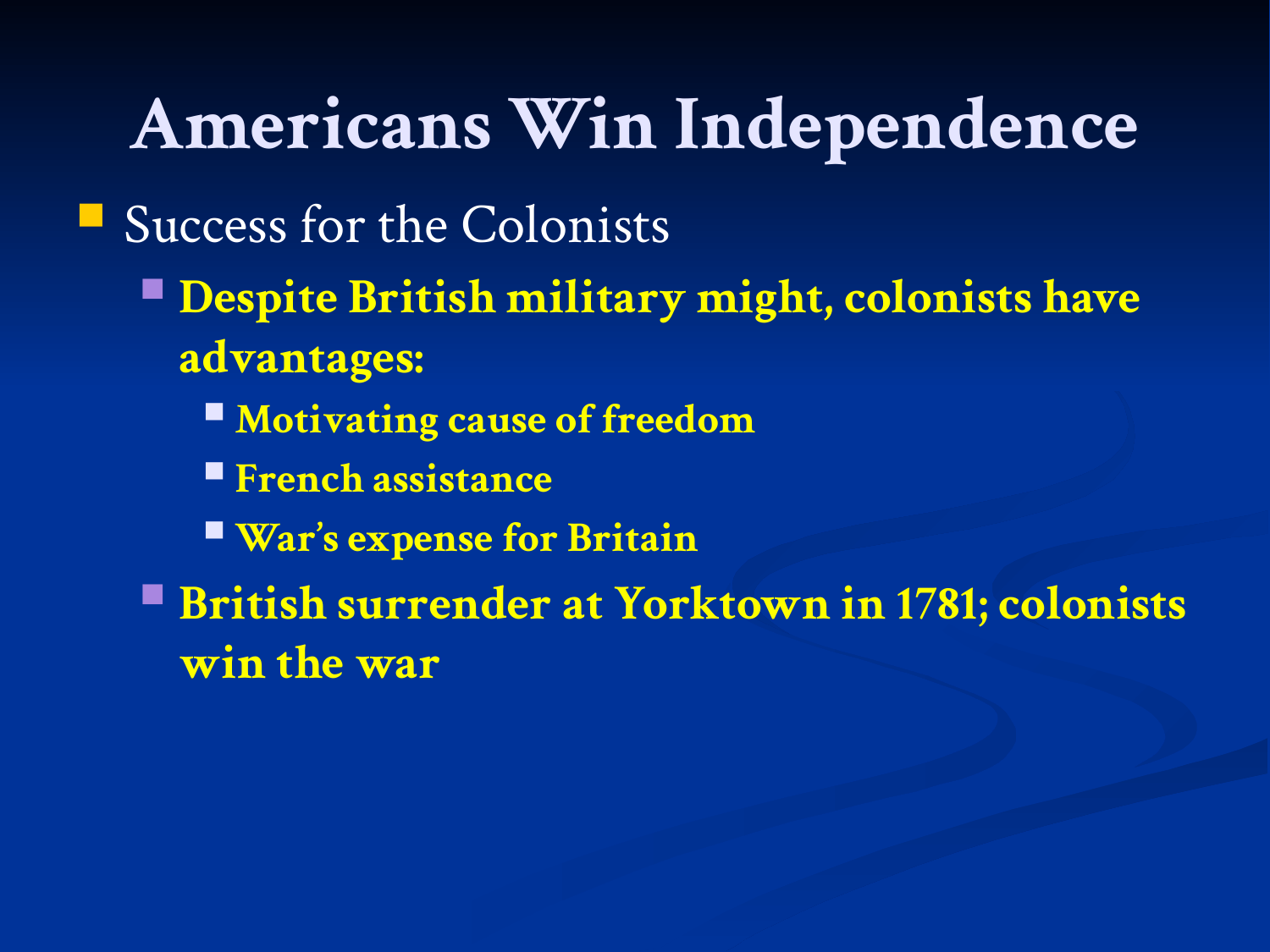

# Americans Win Independence
Success for the Colonists
Despite British military might, colonists have advantages:
Motivating cause of freedom
French assistance
War’s expense for Britain
British surrender at Yorktown in 1781; colonists win the war